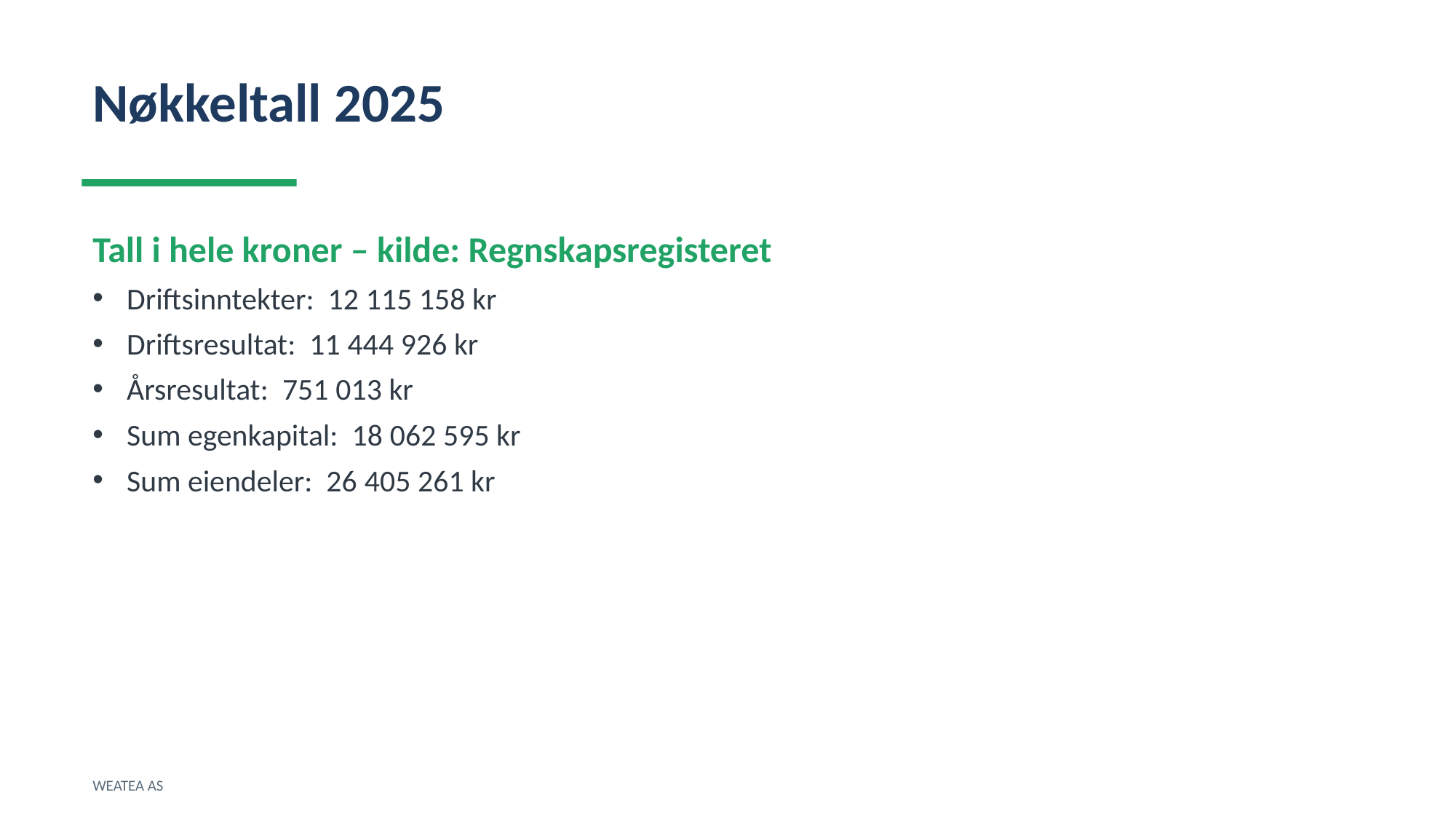

Nøkkeltall 2025

Tall i hele kroner – kilde: Regnskapsregisteret
Driftsinntekter:  12 115 158 kr
Driftsresultat:  11 444 926 kr
Årsresultat:  751 013 kr
Sum egenkapital:  18 062 595 kr
Sum eiendeler:  26 405 261 kr
WEATEA AS